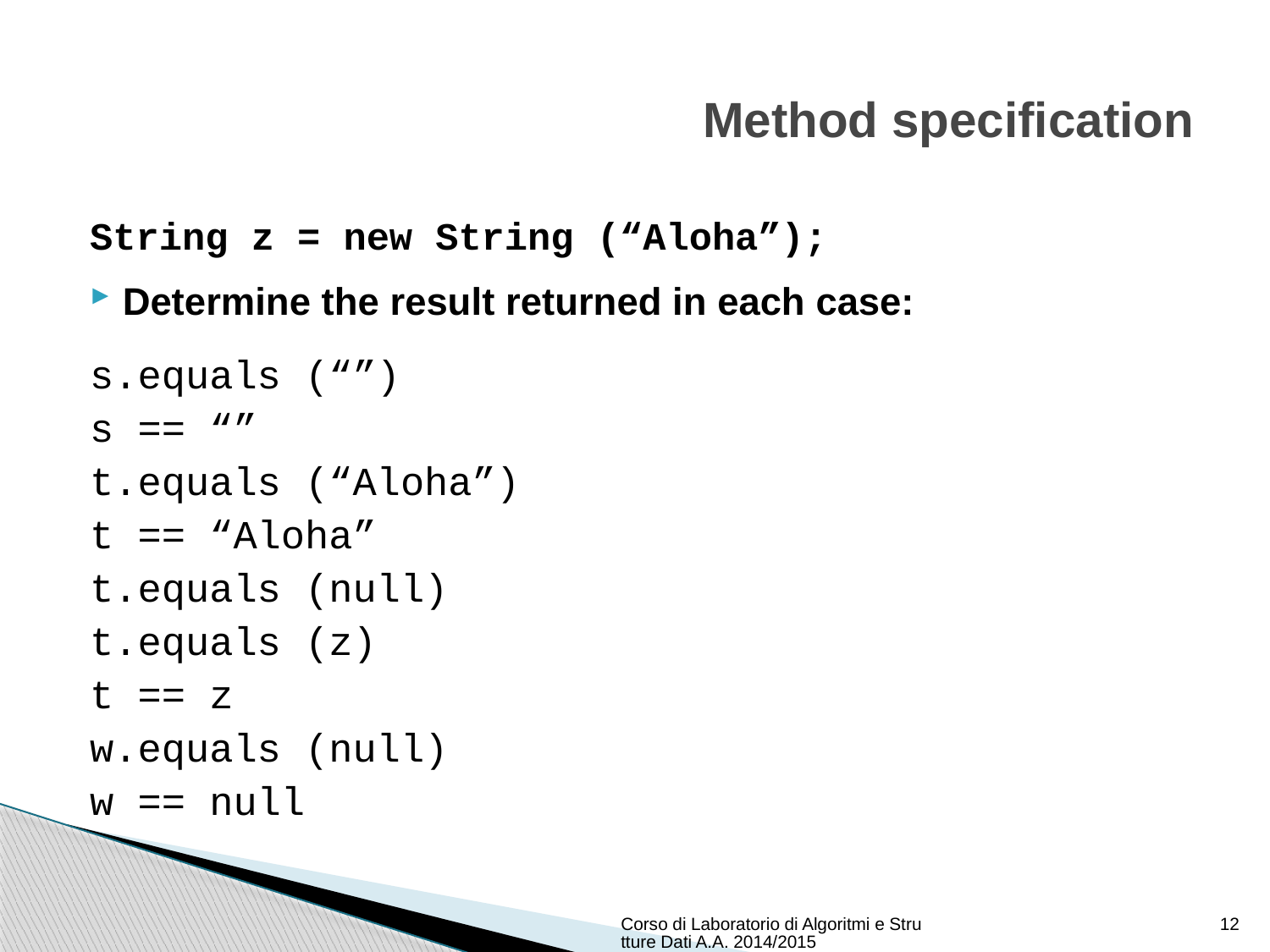

# Method specification
String z = new String (“Aloha”);
Determine the result returned in each case:

s.equals (“”)
s == “”
t.equals (“Aloha”)
t == “Aloha”
t.equals (null)
t.equals (z)
t == z
w.equals (null)
w == null

Corso di Laboratorio di Algoritmi e Strutture Dati A.A. 2014/2015
12